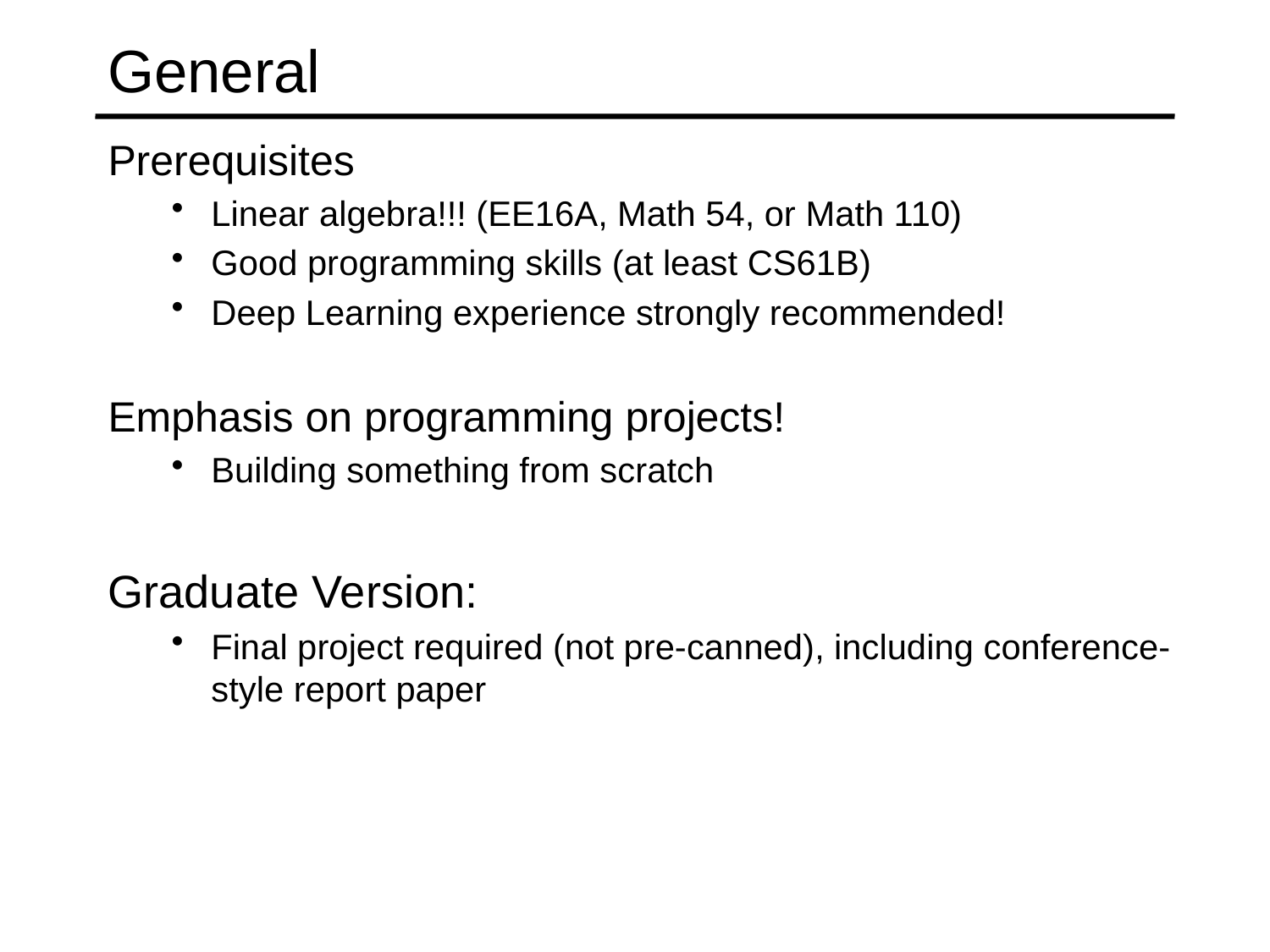

# General
Prerequisites
Linear algebra!!! (EE16A, Math 54, or Math 110)
Good programming skills (at least CS61B)
Deep Learning experience strongly recommended!

Emphasis on programming projects!
Building something from scratch

Graduate Version:
Final project required (not pre-canned), including conference-style report paper